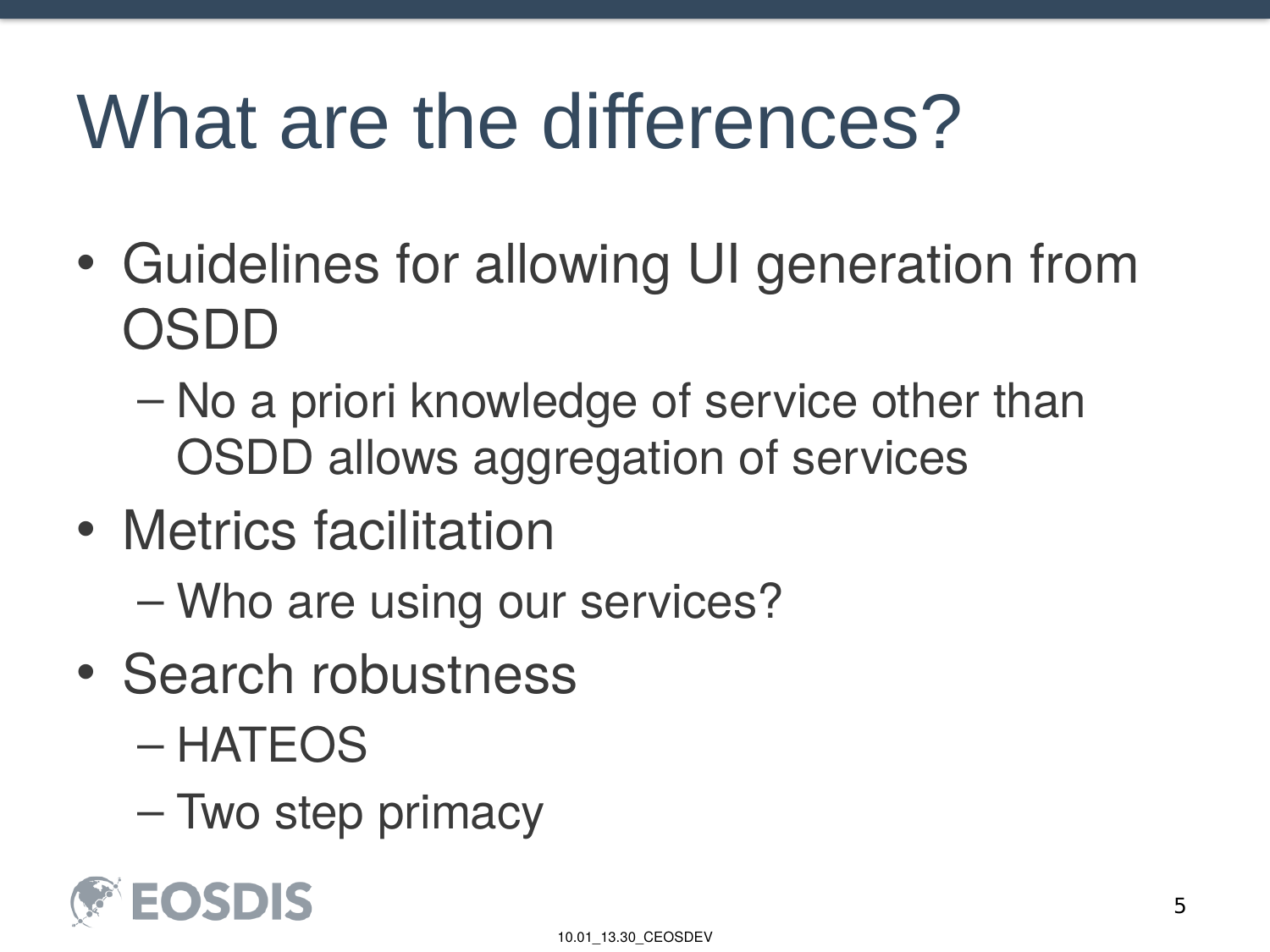

# What are the differences?
Guidelines for allowing UI generation from OSDD
No a priori knowledge of service other than OSDD allows aggregation of services
Metrics facilitation
Who are using our services?
Search robustness
HATEOS
Two step primacy